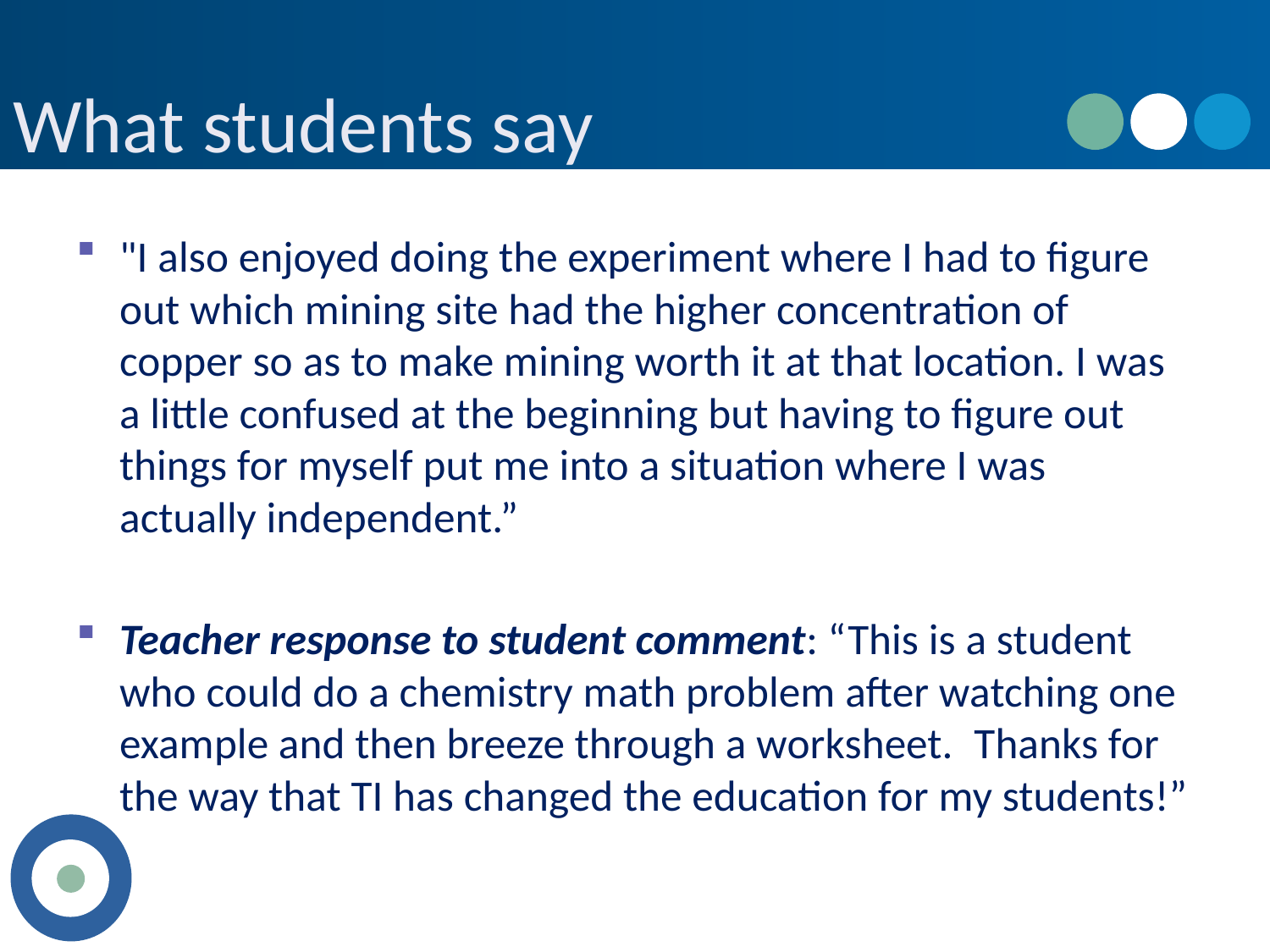

# What students say
"I also enjoyed doing the experiment where I had to figure out which mining site had the higher concentration of copper so as to make mining worth it at that location. I was a little confused at the beginning but having to figure out things for myself put me into a situation where I was actually independent.”

Teacher response to student comment: “This is a student who could do a chemistry math problem after watching one example and then breeze through a worksheet.  Thanks for the way that TI has changed the education for my students!”